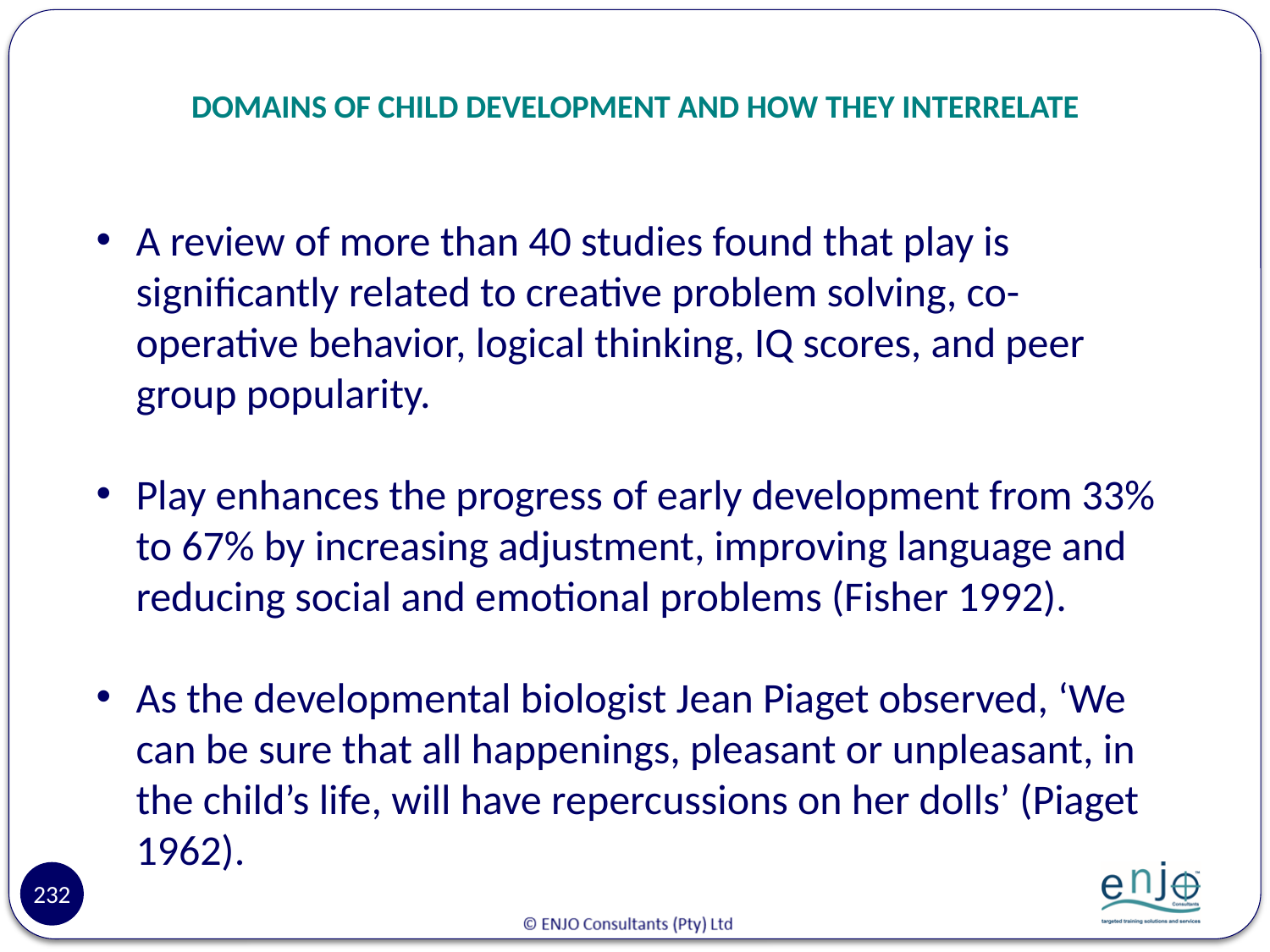

# DOMAINS OF CHILD DEVELOPMENT AND HOW THEY INTERRELATE

A review of more than 40 studies found that play is significantly related to creative problem solving, co-operative behavior, logical thinking, IQ scores, and peer group popularity.

Play enhances the progress of early development from 33% to 67% by increasing adjustment, improving language and reducing social and emotional problems (Fisher 1992).

As the developmental biologist Jean Piaget observed, ‘We can be sure that all happenings, pleasant or unpleasant, in the child’s life, will have repercussions on her dolls’ (Piaget 1962).
232